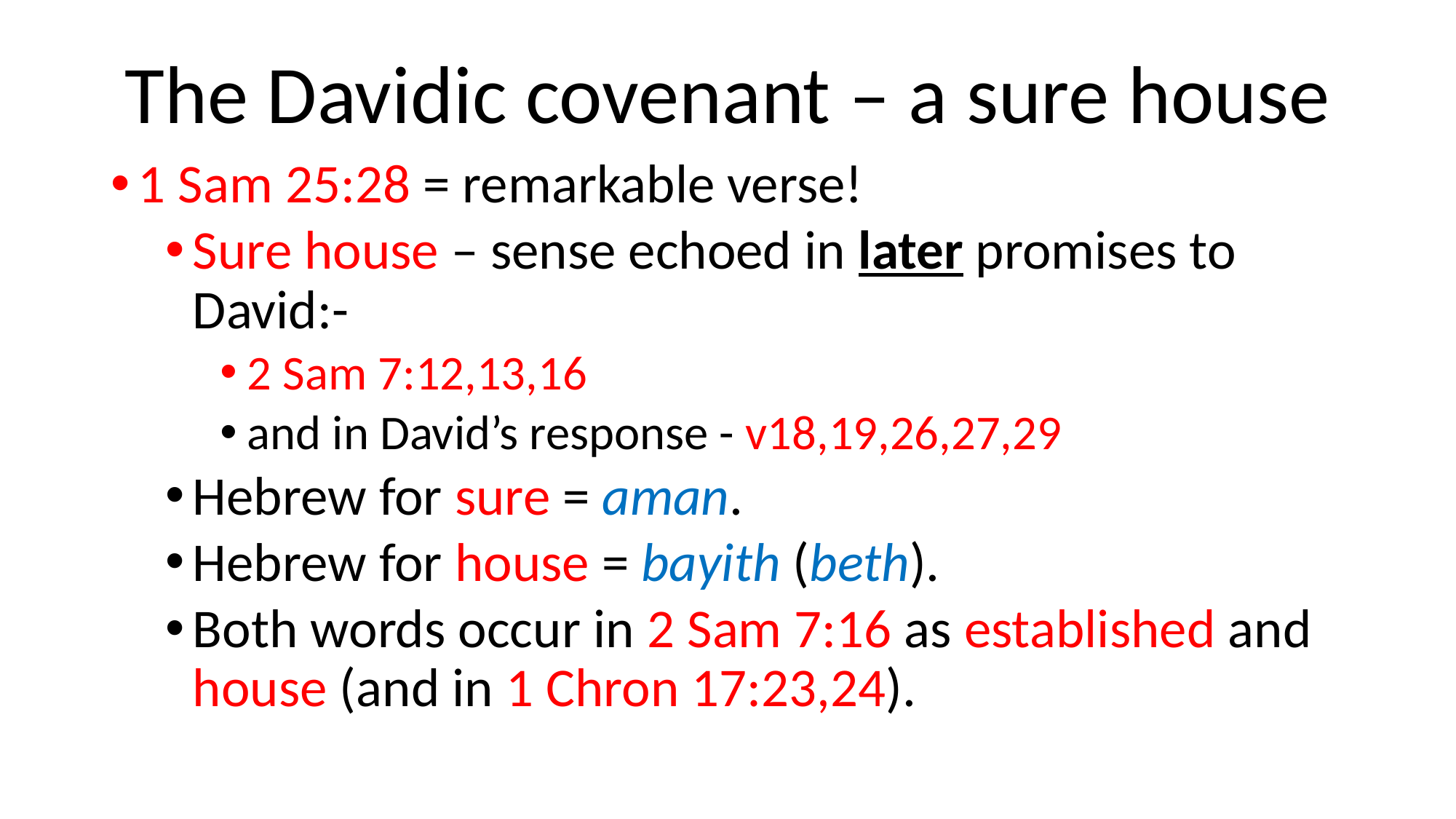

# The Davidic covenant – a sure house
1 Sam 25:28 = remarkable verse!
Sure house – sense echoed in later promises to David:-
2 Sam 7:12,13,16
and in David’s response - v18,19,26,27,29
Hebrew for sure = aman.
Hebrew for house = bayith (beth).
Both words occur in 2 Sam 7:16 as established and house (and in 1 Chron 17:23,24).